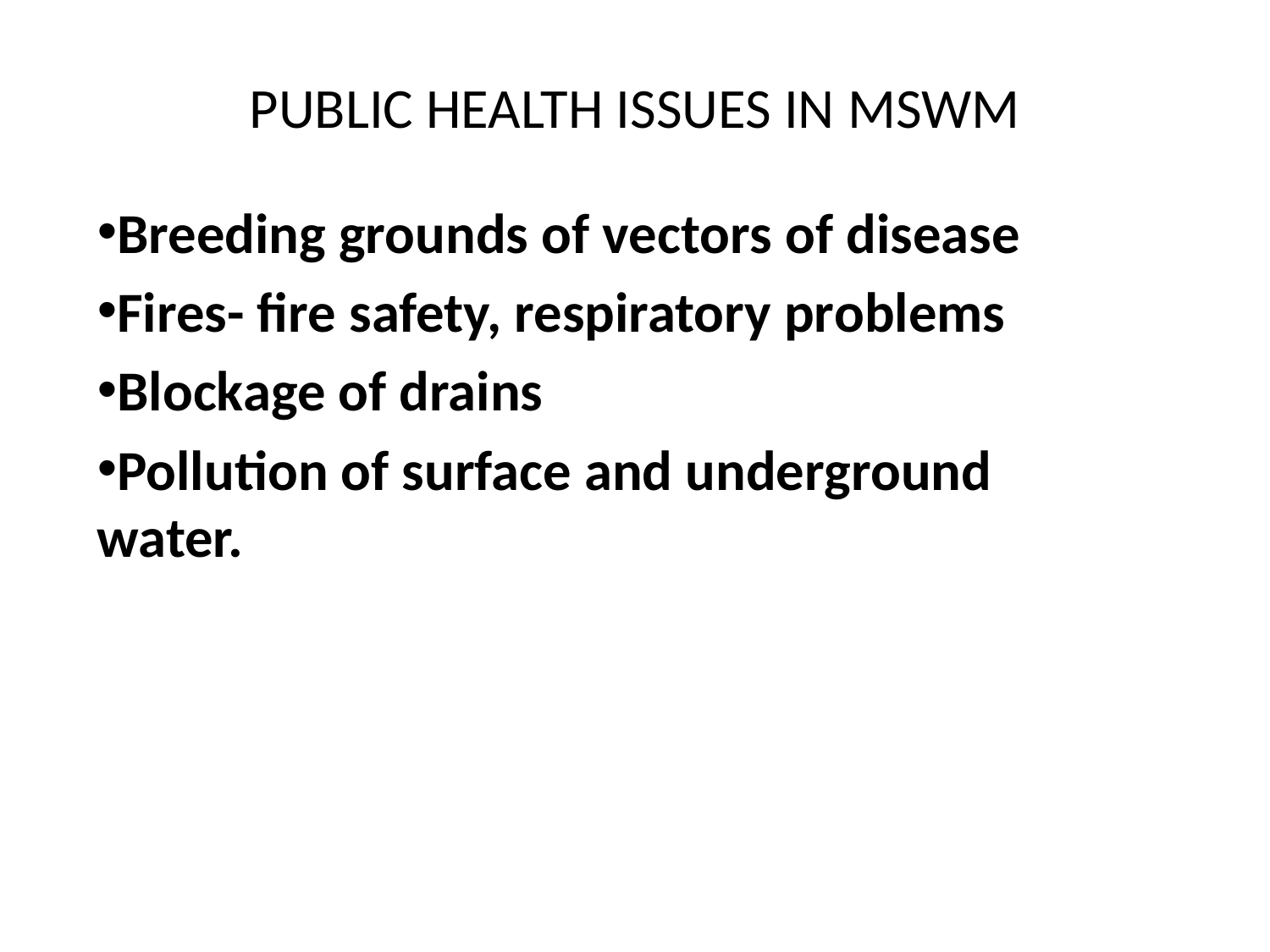

# PUBLIC HEALTH ISSUES IN MSWM
Breeding grounds of vectors of disease
Fires- fire safety, respiratory problems
Blockage of drains
Pollution of surface and underground water.